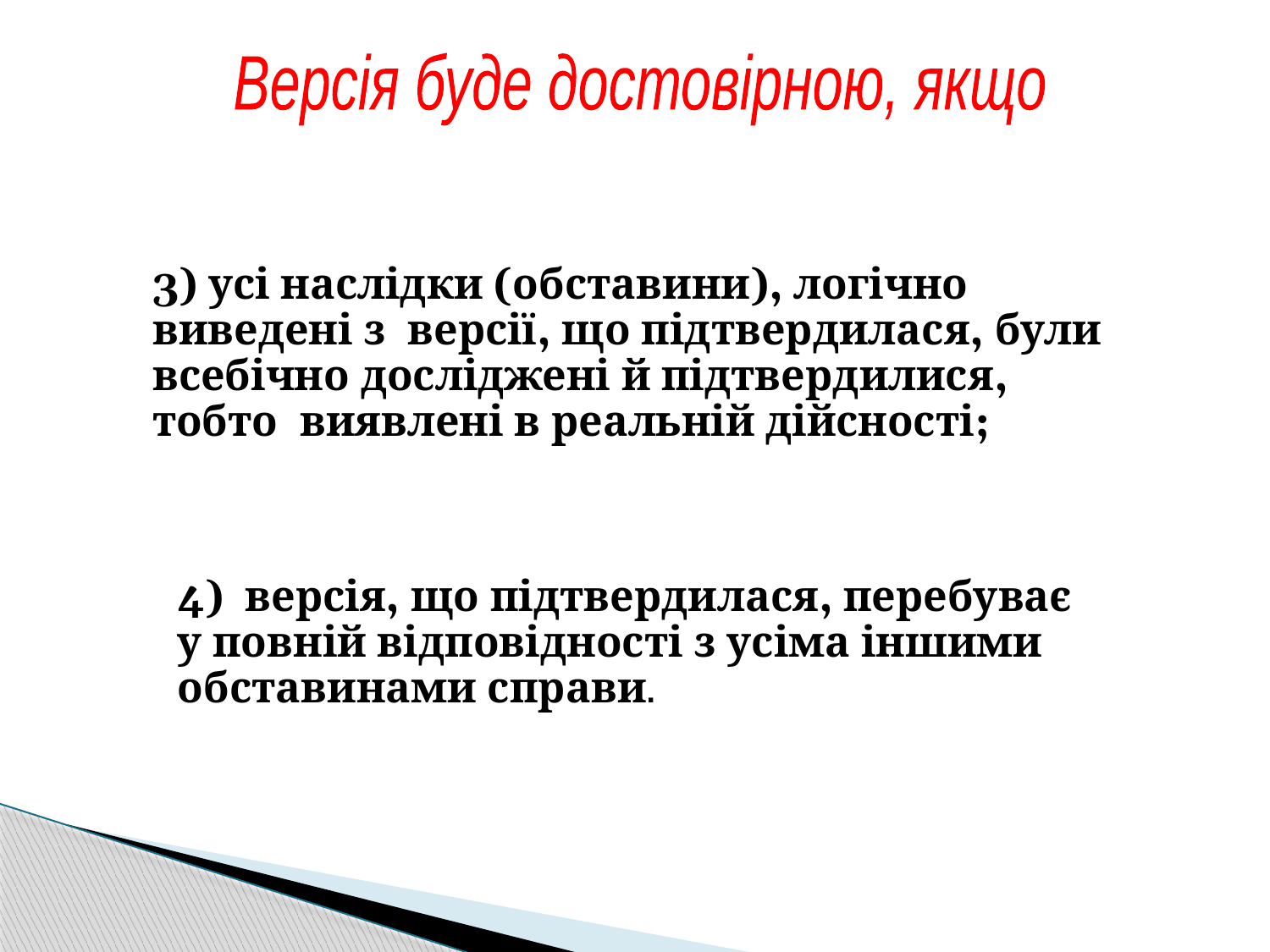

Версія буде достовірною, якщо
3) усі наслідки (обставини), логічно виведені з  версії, що підтвердилася, були всебічно досліджені й підтвердилися, тобто  виявлені в реальній дійсності;
4)  версія, що підтвердилася, перебуває у повній відповідності з усіма іншими обставинами справи.